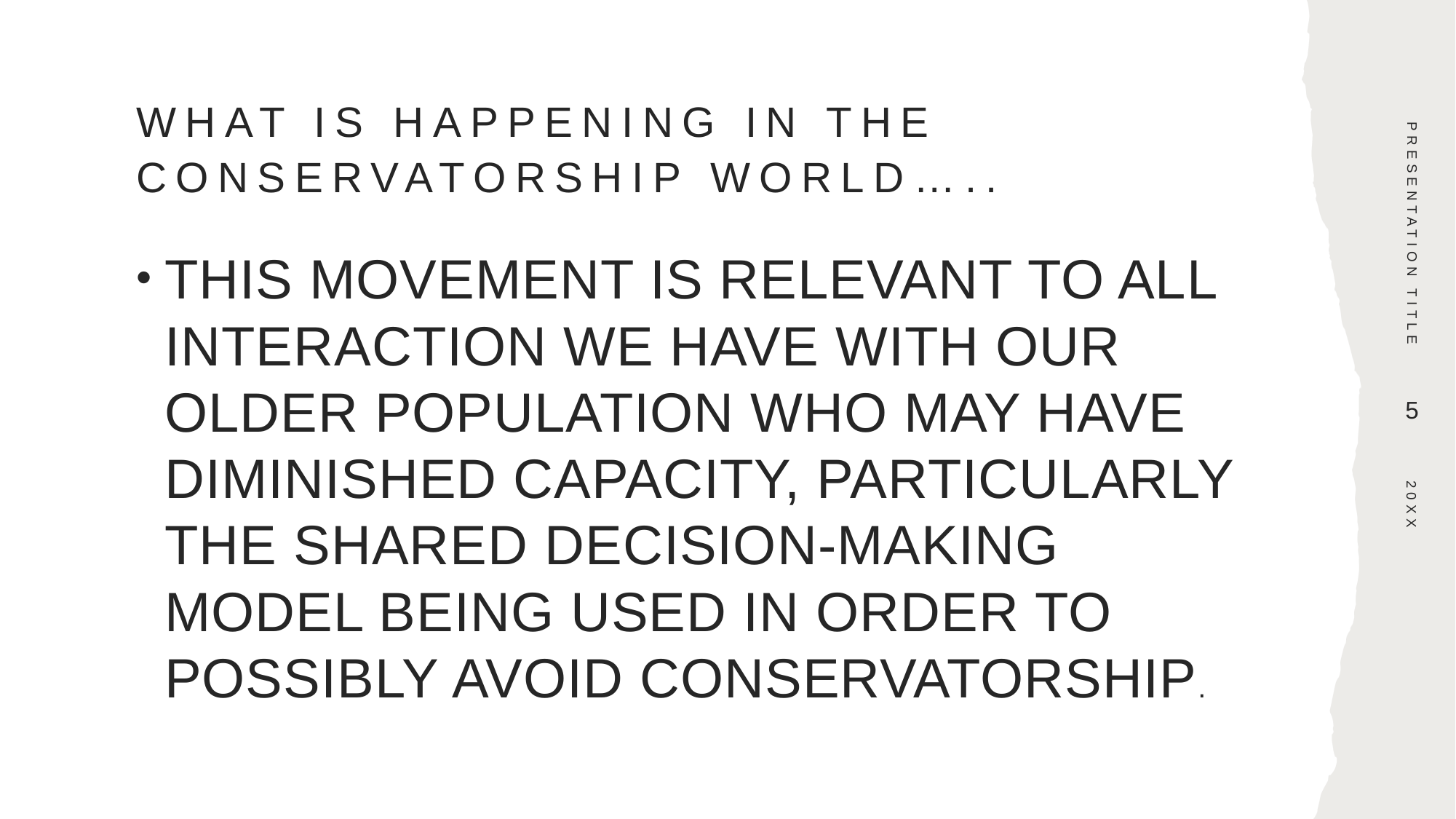

# What is happening in the conservatorship world…..
PRESENTATION TITLE
THIS MOVEMENT IS RELEVANT TO ALL INTERACTION WE HAVE WITH OUR OLDER POPULATION WHO MAY HAVE DIMINISHED CAPACITY, PARTICULARLY THE SHARED DECISION-MAKING MODEL BEING USED IN ORDER TO POSSIBLY AVOID CONSERVATORSHIP.
5
20XX